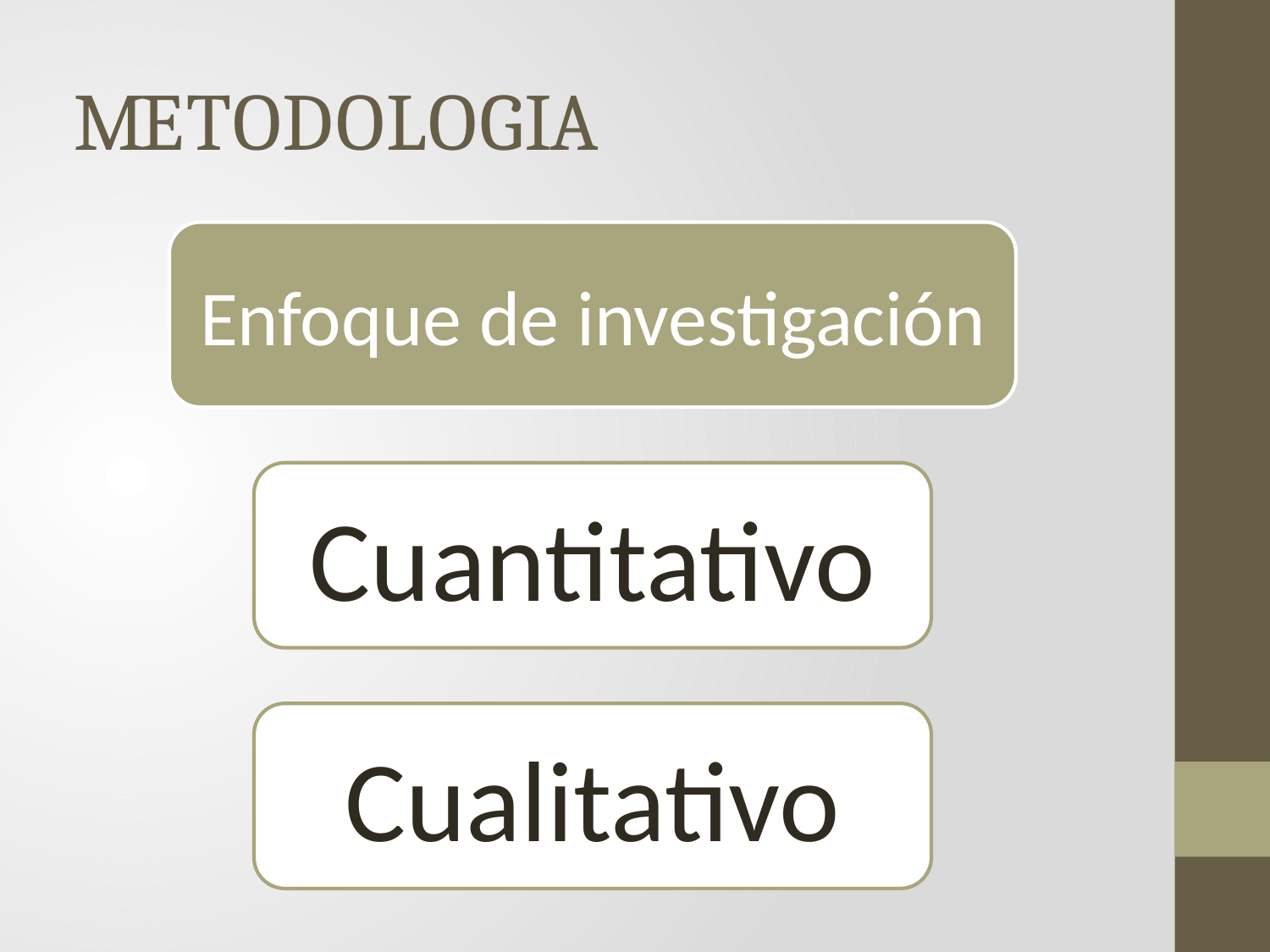

# METODOLOGIA
Enfoque de investigación
Cuantitativo
Cualitativo